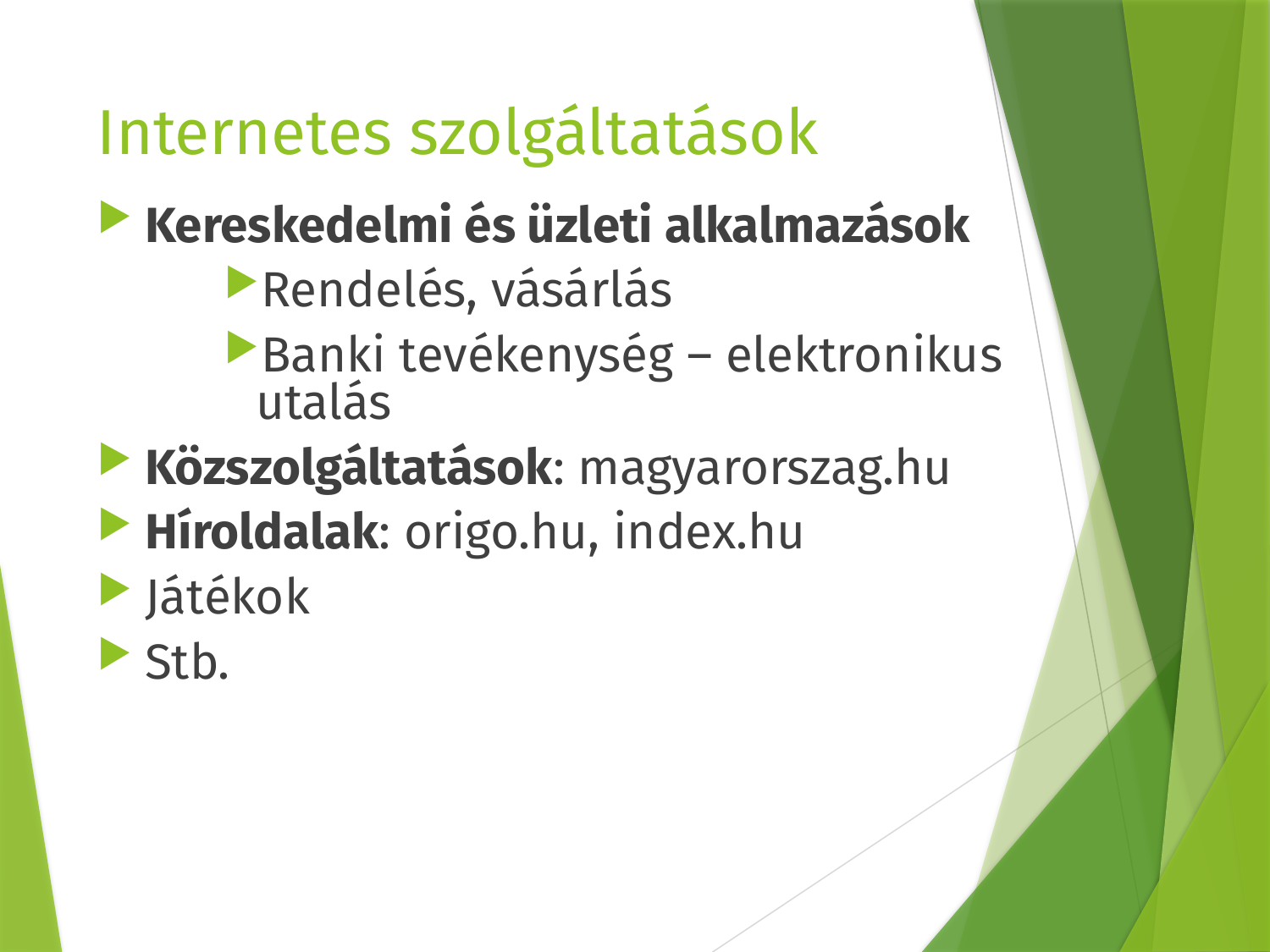

# Internetes szolgáltatások
Kereskedelmi és üzleti alkalmazások
Rendelés, vásárlás
Banki tevékenység – elektronikus utalás
Közszolgáltatások: magyarorszag.hu
Híroldalak: origo.hu, index.hu
Játékok
Stb.